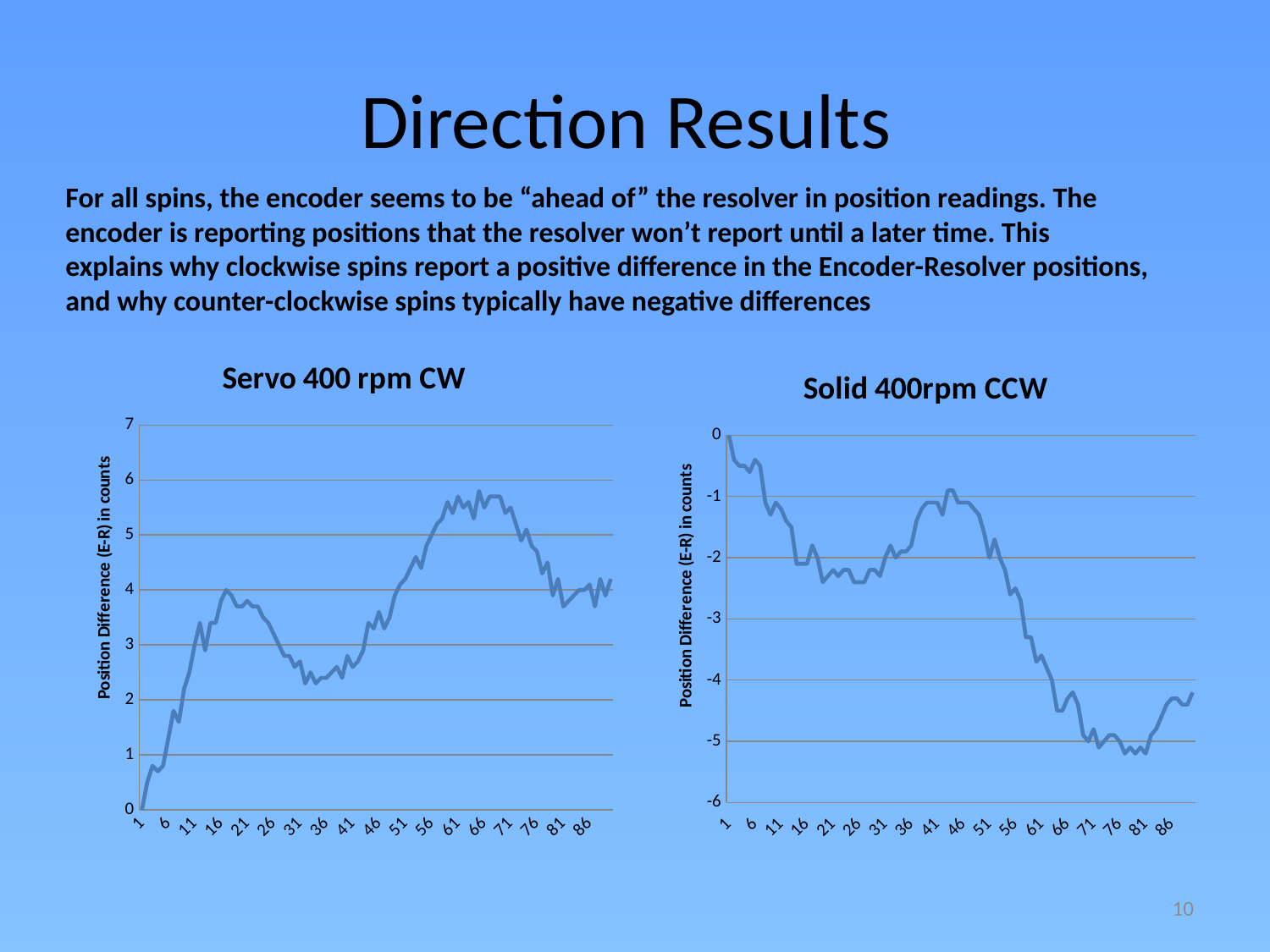

# Direction Results
For all spins, the encoder seems to be “ahead of” the resolver in position readings. The encoder is reporting positions that the resolver won’t report until a later time. This explains why clockwise spins report a positive difference in the Encoder-Resolver positions, and why counter-clockwise spins typically have negative differences

### Chart: Servo 400 rpm CW

| Category |  |
|---|---|

### Chart: Solid 400rpm CCW

| Category |  |
|---|---|
10